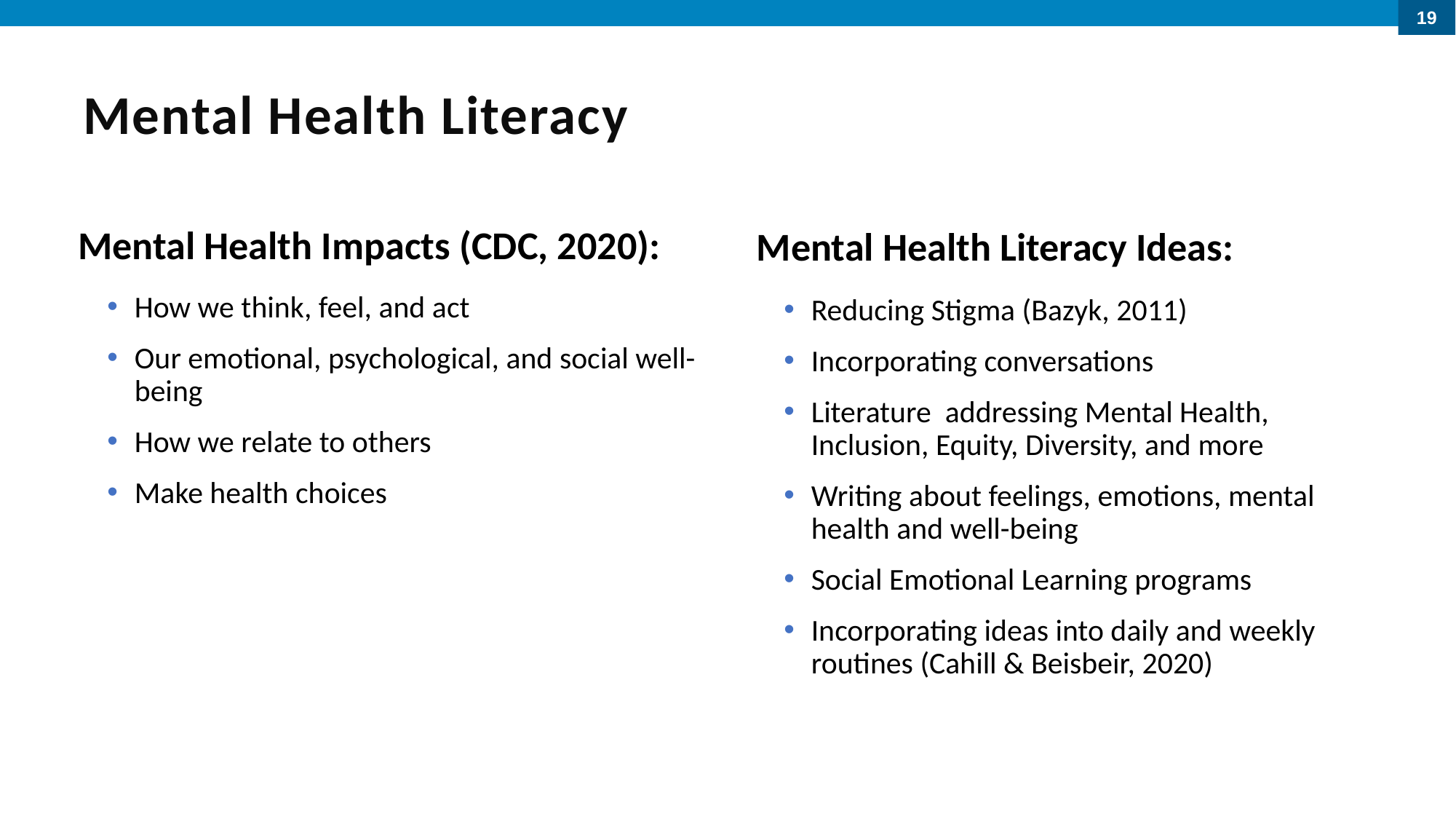

19
# Mental Health Literacy
Mental Health Impacts (CDC, 2020):
Mental Health Literacy Ideas:
How we think, feel, and act
Our emotional, psychological, and social well-being
How we relate to others
Make health choices
Reducing Stigma (Bazyk, 2011)
Incorporating conversations
Literature  addressing Mental Health, Inclusion, Equity, Diversity, and more
Writing about feelings, emotions, mental health and well-being
Social Emotional Learning programs
Incorporating ideas into daily and weekly routines (Cahill & Beisbeir, 2020)